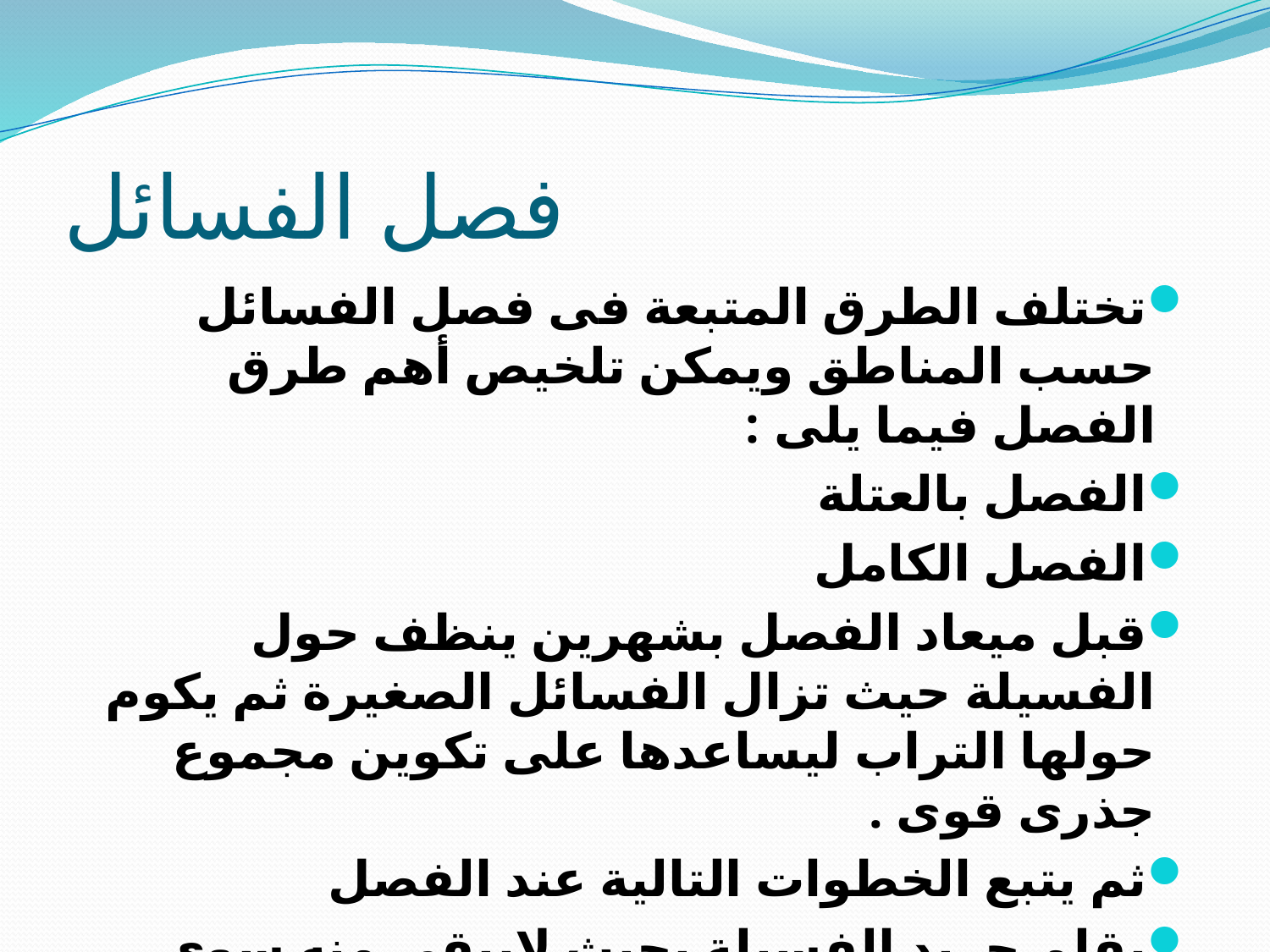

# فصل الفسائل
تختلف الطرق المتبعة فى فصل الفسائل حسب المناطق ويمكن تلخيص أهم طرق الفصل فيما يلى :
الفصل بالعتلة
الفصل الكامل
قبل ميعاد الفصل بشهرين ينظف حول الفسيلة حيث تزال الفسائل الصغيرة ثم يكوم حولها التراب ليساعدها على تكوين مجموع جذرى قوى .
ثم يتبع الخطوات التالية عند الفصل
يقلم جريد الفسيلة بحيث لايبقى منه سوى صفين حول القلب لحماية